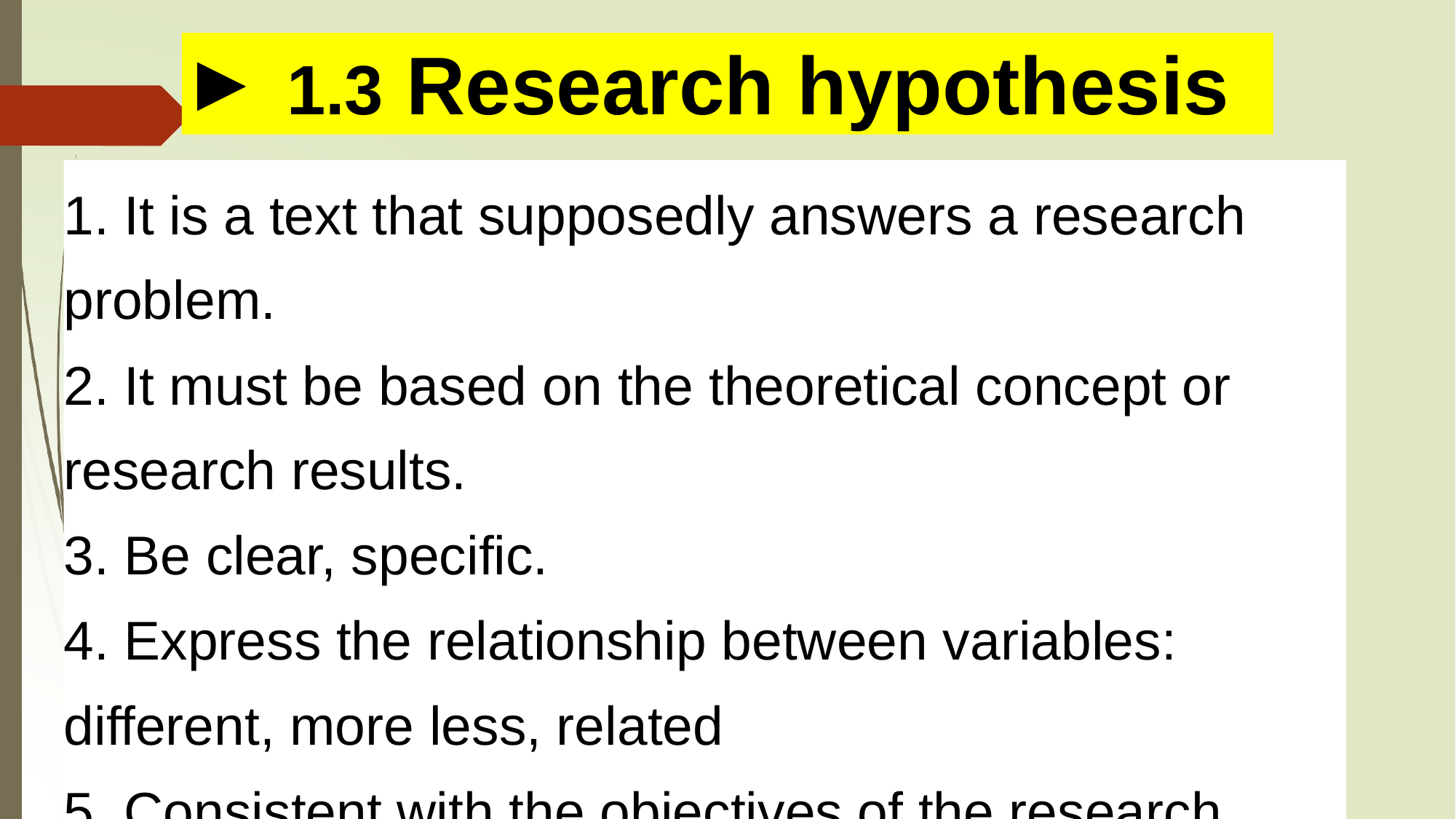

# 1.3 Research hypothesis
1. It is a text that supposedly answers a research problem.
2. It must be based on the theoretical concept or research results.
3. Be clear, specific.
4. Express the relationship between variables: different, more less, related
5. Consistent with the objectives of the research.
6. Must be tested.